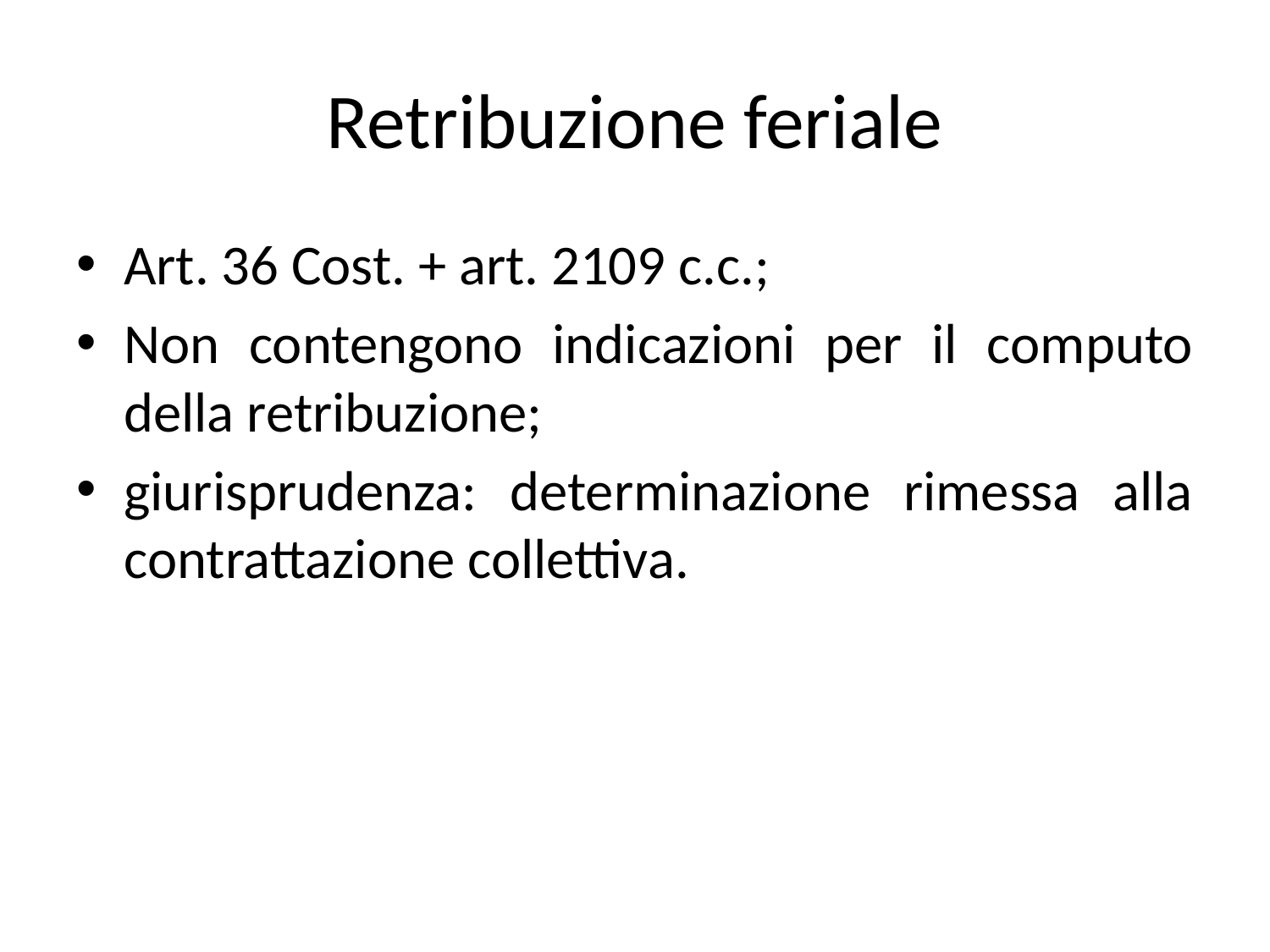

# Retribuzione feriale
Art. 36 Cost. + art. 2109 c.c.;
Non contengono indicazioni per il computo della retribuzione;
giurisprudenza: determinazione rimessa alla contrattazione collettiva.